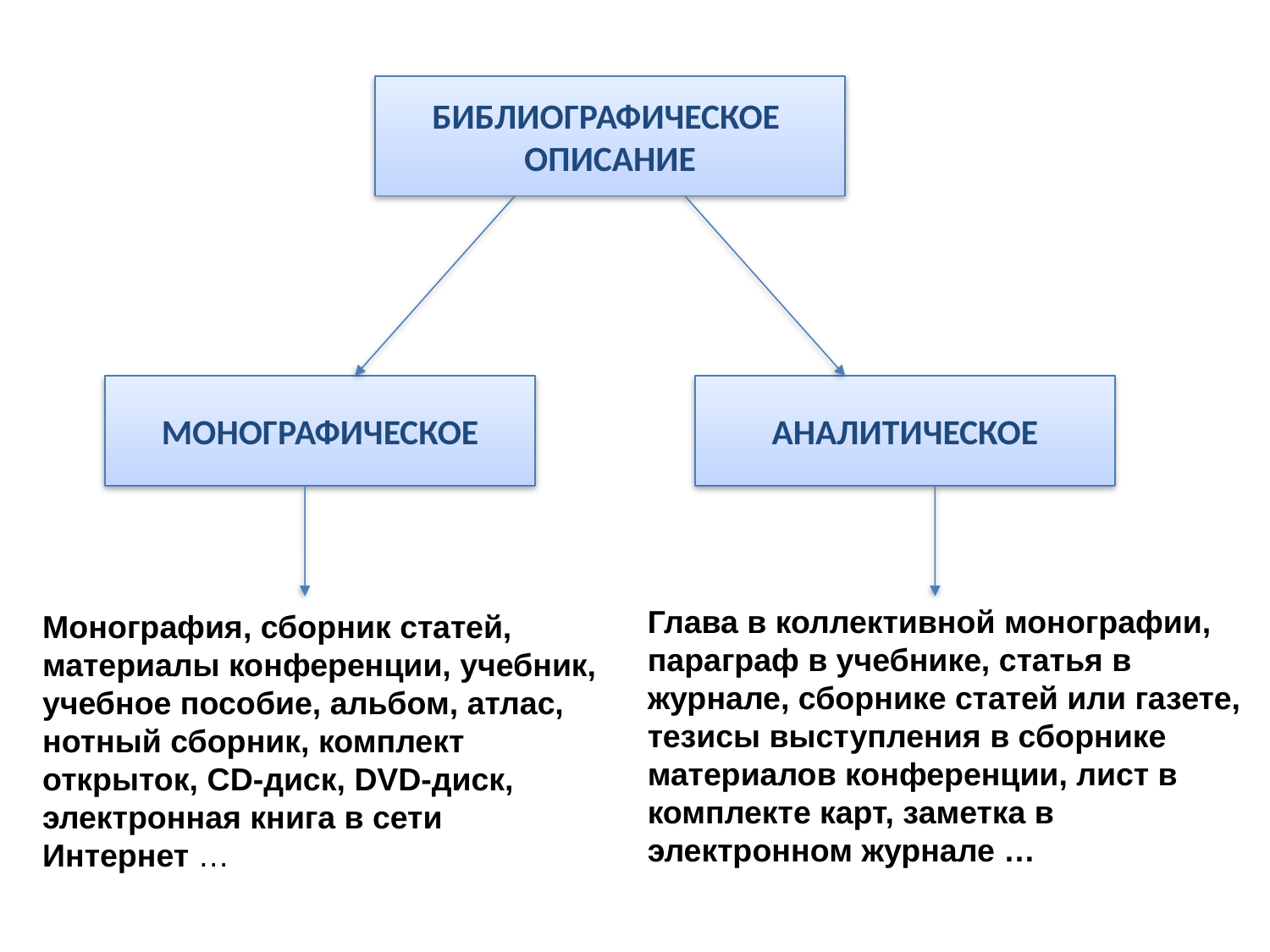

БИБЛИОГРАФИЧЕСКОЕ
ОПИСАНИЕ

МОНОГРАФИЧЕСКОЕ
АНАЛИТИЧЕСКОЕ

Глава в коллективной монографии,
параграф в учебнике, статья в журнале, сборнике статей или газете, тезисы выступления в сборнике материалов конференции, лист в комплекте карт, заметка в электронном журнале …
Монография, сборник статей,
материалы конференции, учебник,
учебное пособие, альбом, атлас,
нотный сборник, комплект
открыток, СD-диск, DVD-диск,
электронная книга в сети
Интернет …